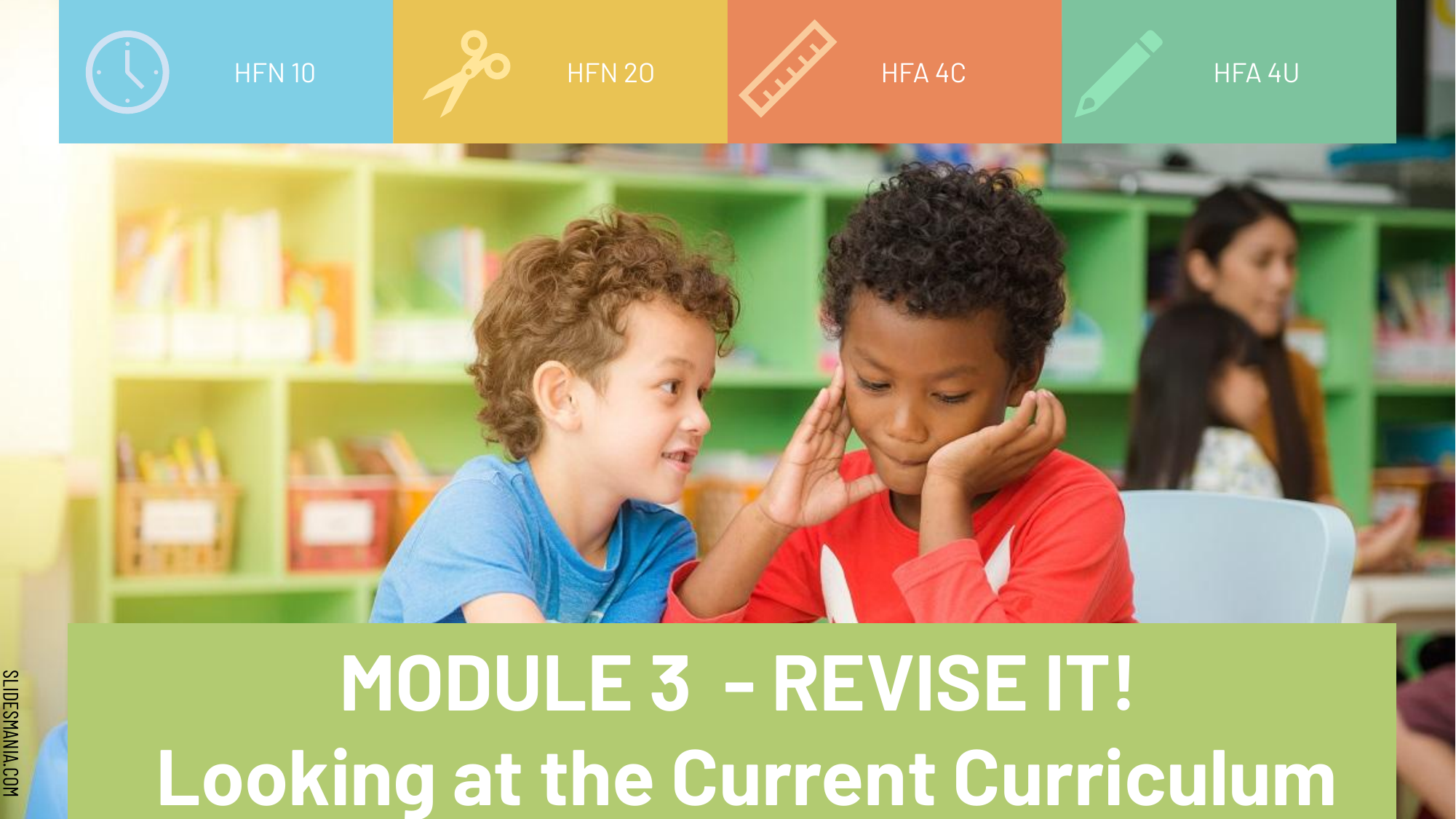

HFN 10
HFN 2O
HFA 4C
HFA 4U
MODULE 3  - REVISE IT!
Looking at the Current Curriculum